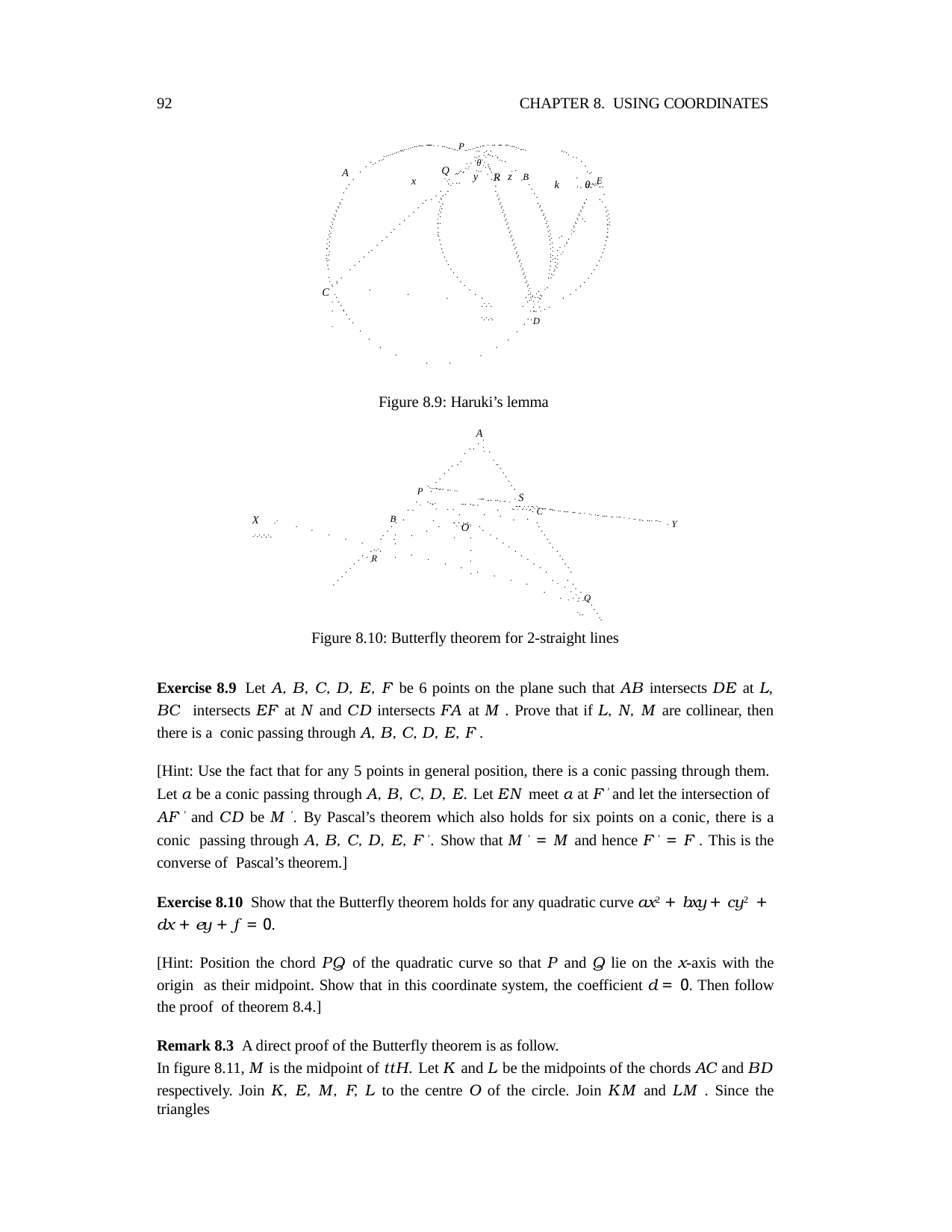

92
CHAPTER 8.  USING COORDINATES
............. ......... . .........P........... . ... .... ............
.. .... ..	.... .
..........
... ..... ...
... .θ..
...
.
..
.
.
.
.
...   .....	.
.
.
.
......
..
Q ...
.
.
.
..
.
R	.B
.
A
.
..
..E
.
.
...
x
...	y     ...   z	.
.
.  .. .
k	. θ.. ..
.
..
. ..
.
.
....   ...
.
..
. ..
.
.
. ..
..      ..
..
..
.
..
..	..
..
..
..
.
..
.
..
..
..
..
..
..
.
..
..
..
..
..
..
..
..
.
..
..
..
..
..
..
..
.
..
..
..
...
..
.
..
...
.
..
..
..
.
.
..
..	..
.
..
.
..
.
..        ..
.
.
.
..
..
..
.
..
.
.
..
..
..
.
..
.
..
.
..
.
.
..
..
.
..     ..
.
.
..
.
..
..    ..
.
.
.
..
..   ..
..
.
.
.
..
. ..
.
.
.
.
..
. ..
.
.
.
.
..
. ..
.
.
.
.
..
...
.
.
.    .
..
...
.
.
..	...
..  .
.
.
..	..
.
..
.
....
.
..     ..
.
.
.
..   ..
C .
.
.
.
.. ..
.
.
.
.
.. ..
.
.
..........   .
.. . . .
.
.. .
.
.
.
.D
.
.
.
.
.
.
.
.
.
.
.
.
.
.
.
Figure 8.9: Haruki’s lemma
A.
. .
.  .
.
.
.
.	.
.	.
.
.
.
.
.
.
.
.
.
.
P .
.
.
.......... ... ..	.
.  ....      .	... ... .
..... ... ... .. . . S
.
. .. .
............     .. .. ... ... .
.	.
.
.. .. ... ... .. .
.
.	.
.
. C
.
B .
.. ... ... .. ... .
.	.
. Y
.
. .. ... ... ....
...
........     .
.
X ...........
.....
.
.
.
.
.
.	.
O  .
.
.	.
.
.
.
.
.	.
.
.
.	.    .
.
.
.
.
.
..... .
. R  .
.	.
.
.	.
.
.	.
.
.
.	.
.
.
.	.
.
.
.
.	.
.
.
. .   .
.
.
.
. .
.
. .
.
.	. .
.  . . . Q
. ......
.
.
.
.
.
.
Figure 8.10: Butterfly theorem for 2-straight lines

Exercise 8.9 Let A, B, C, D, E, F be 6 points on the plane such that AB intersects DE at L, BC  intersects EF at N and CD intersects FA at M . Prove that if L, N, M are collinear, then there is a  conic passing through A, B, C, D, E, F .

[Hint: Use the fact that for any 5 points in general position, there is a conic passing through them.  Let α be a conic passing through A, B, C, D, E. Let EN meet α at F ′ and let the intersection of  AF ′ and CD be M ′. By Pascal’s theorem which also holds for six points on a conic, there is a conic  passing through A, B, C, D, E, F ′. Show that M ′ = M and hence F ′ = F . This is the converse of  Pascal’s theorem.]

Exercise 8.10  Show that the Butterfly theorem holds for any quadratic curve ax2  + bxy + cy2    +
dx + ey + f = 0.

[Hint: Position the chord PQ of the quadratic curve so that P and Q lie on the x-axis with the origin  as their midpoint. Show that in this coordinate system, the coefficient d = 0. Then follow the proof  of theorem 8.4.]

Remark 8.3  A direct proof of the Butterfly theorem is as follow.
In figure 8.11, M is the midpoint of ttH. Let K and L be the midpoints of the chords AC and BD
respectively. Join K, E, M, F, L to the centre O of the circle. Join KM and LM . Since the triangles